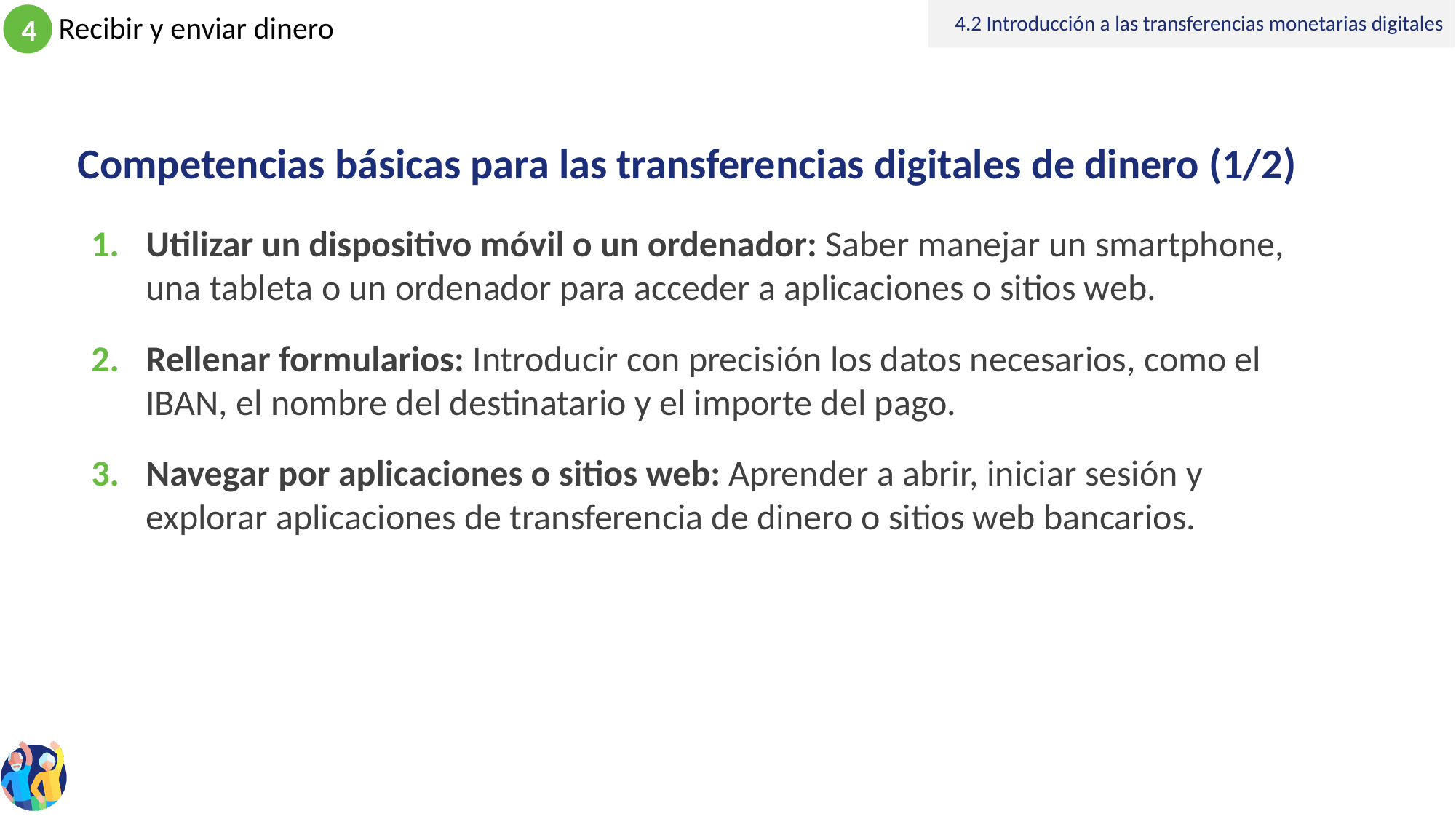

4.2 Introducción a las transferencias monetarias digitales
# Competencias básicas para las transferencias digitales de dinero (1/2)
Utilizar un dispositivo móvil o un ordenador: Saber manejar un smartphone, una tableta o un ordenador para acceder a aplicaciones o sitios web.
Rellenar formularios: Introducir con precisión los datos necesarios, como el IBAN, el nombre del destinatario y el importe del pago.
Navegar por aplicaciones o sitios web: Aprender a abrir, iniciar sesión y explorar aplicaciones de transferencia de dinero o sitios web bancarios.